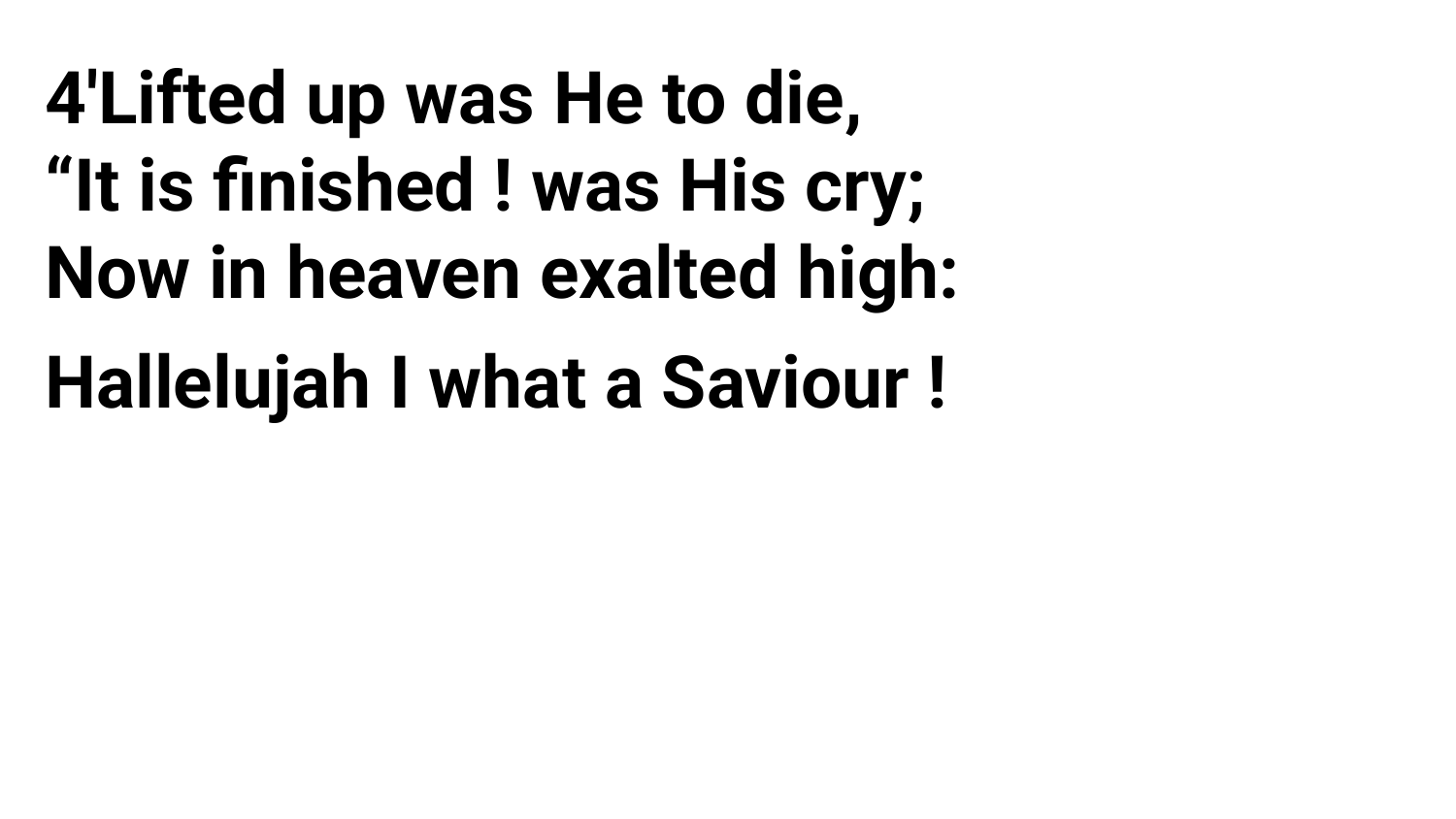

4'Lifted up was He to die,
“It is finished ! was His cry;
Now in heaven exalted high:
Hallelujah I what a Saviour !